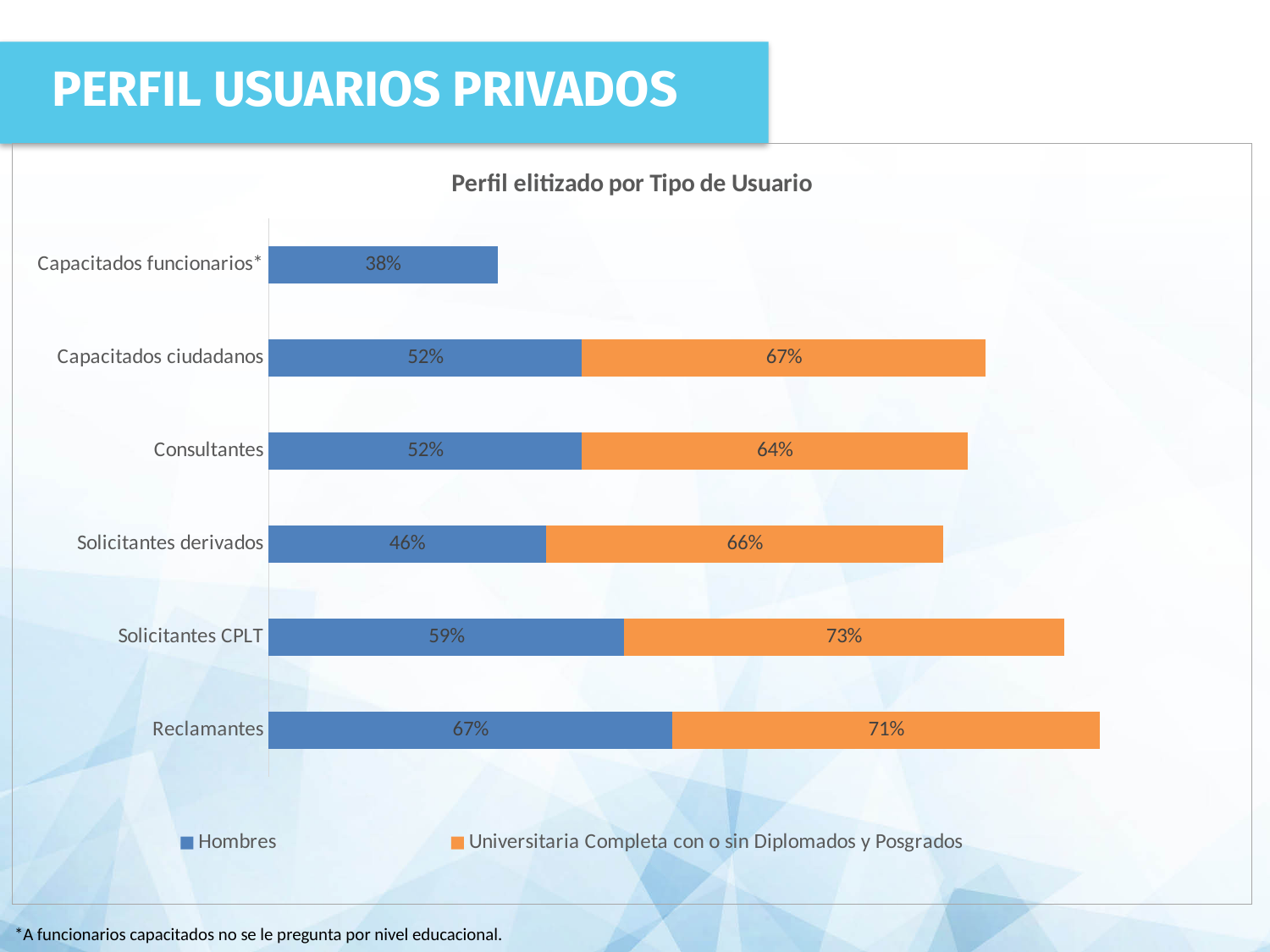

PERFIL USUARIOS PRIVADOS

### Chart: Perfil elitizado por Tipo de Usuario

| Category | Hombres | Universitaria Completa con o sin Diplomados y Posgrados |
|---|---|---|
| Reclamantes | 0.67 | 0.71 |
| Solicitantes CPLT | 0.59 | 0.73 |
| Solicitantes derivados | 0.46 | 0.66 |
| Consultantes | 0.52 | 0.64 |
| Capacitados ciudadanos | 0.52 | 0.67 |
| Capacitados funcionarios* | 0.38 | None |
*A funcionarios capacitados no se le pregunta por nivel educacional.